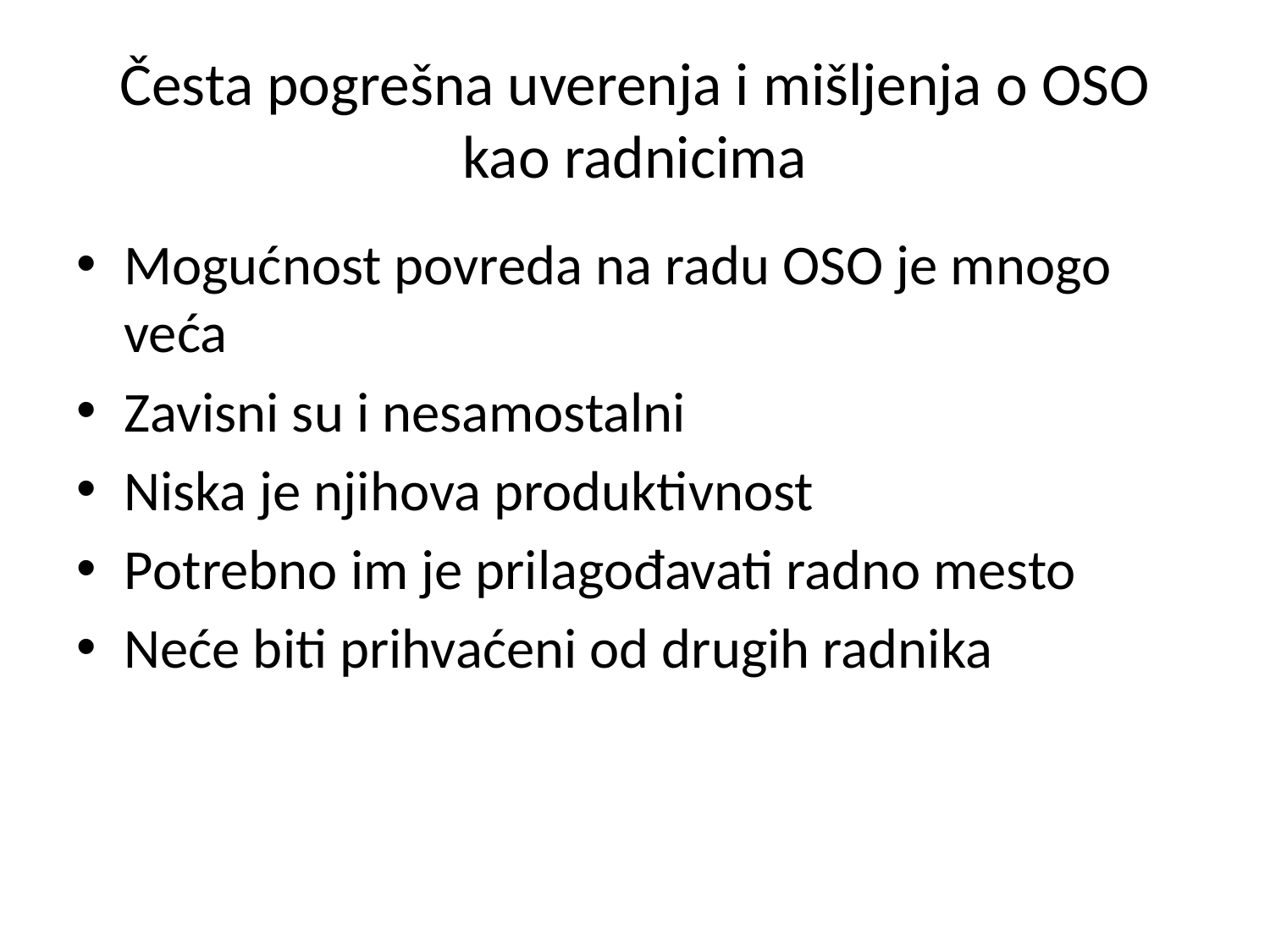

# Česta pogrešna uverenja i mišljenja o OSO kao radnicima
Mogućnost povreda na radu OSO je mnogo veća
Zavisni su i nesamostalni
Niska je njihova produktivnost
Potrebno im je prilagođavati radno mesto
Neće biti prihvaćeni od drugih radnika